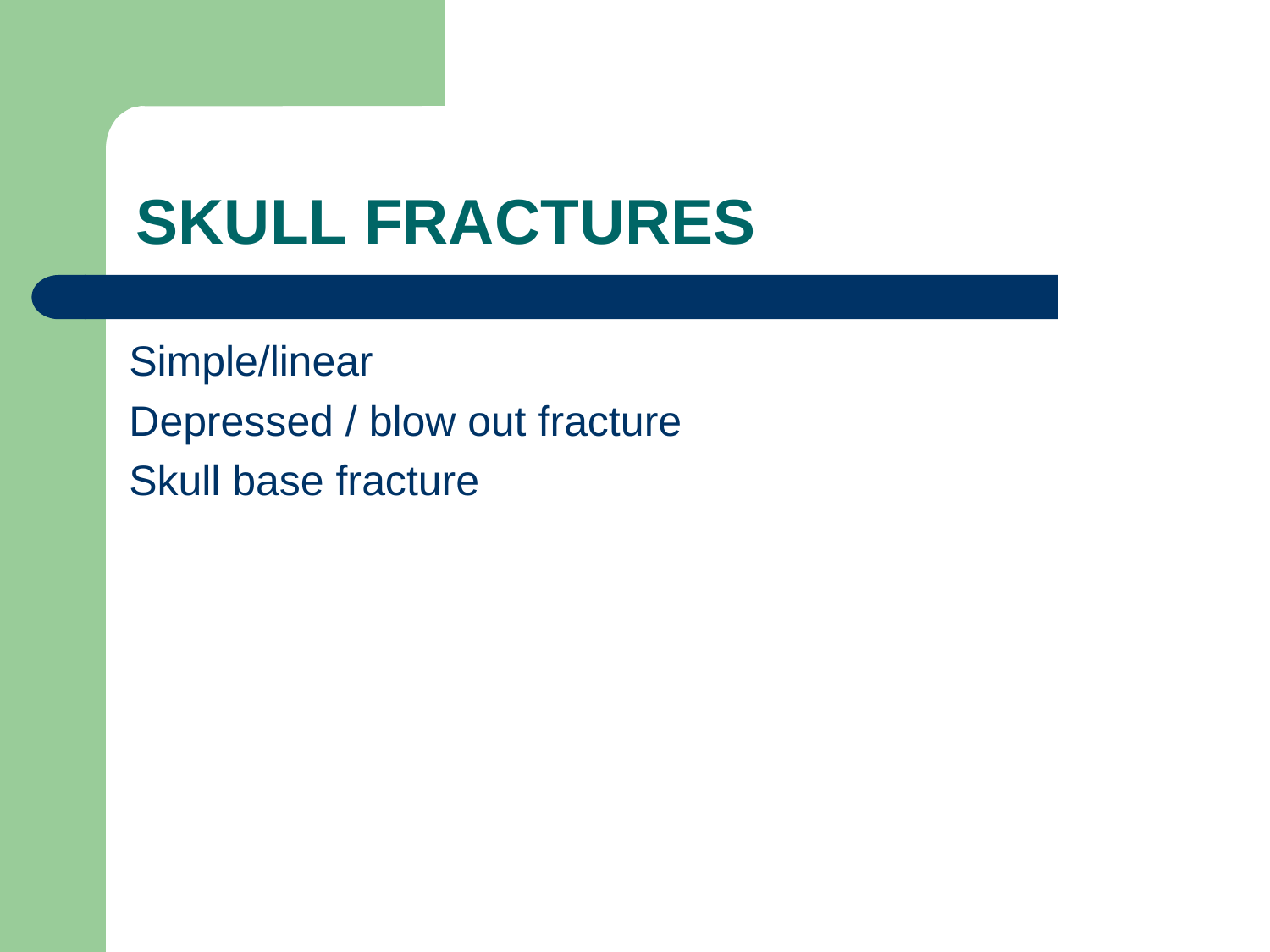

# SKULL FRACTURES
Simple/linear
Depressed / blow out fracture
Skull base fracture